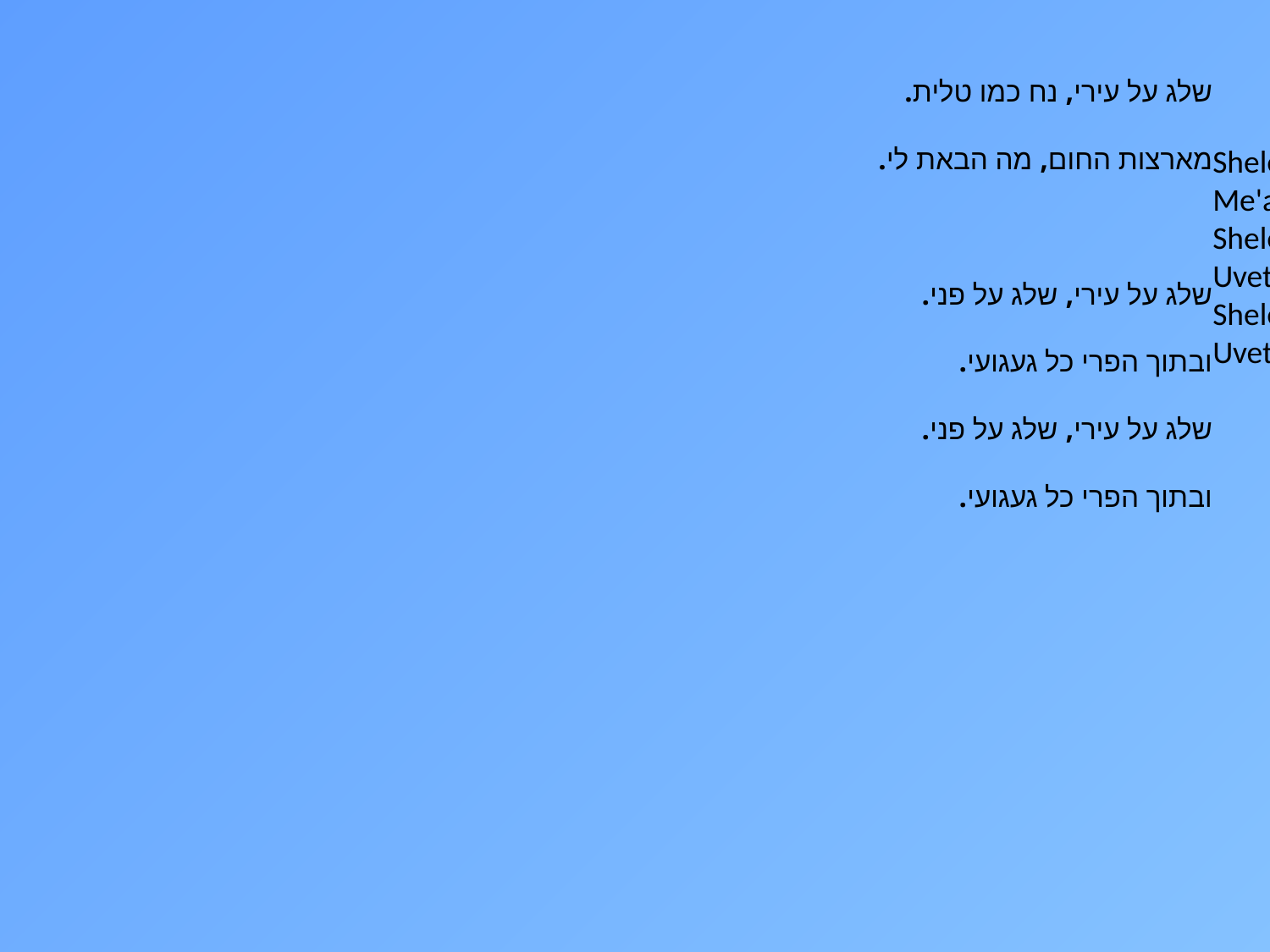

שלג על עירי, נח כמו טלית.
מארצות החום, מה הבאת לי.

שלג על עירי, שלג על פני.
ובתוך הפרי כל געגועי.
שלג על עירי, שלג על פני.
ובתוך הפרי כל געגועי.

Shele al iri nach kemo talit
Me'artzot hachom ma hevetah li
Sheleg al iri, sheleg al panai
Uvetoch hapri kol ga'agu'ai
Sheleg al iri, sheleg al panai
Uvetoch hapri kol ga'agu'ai